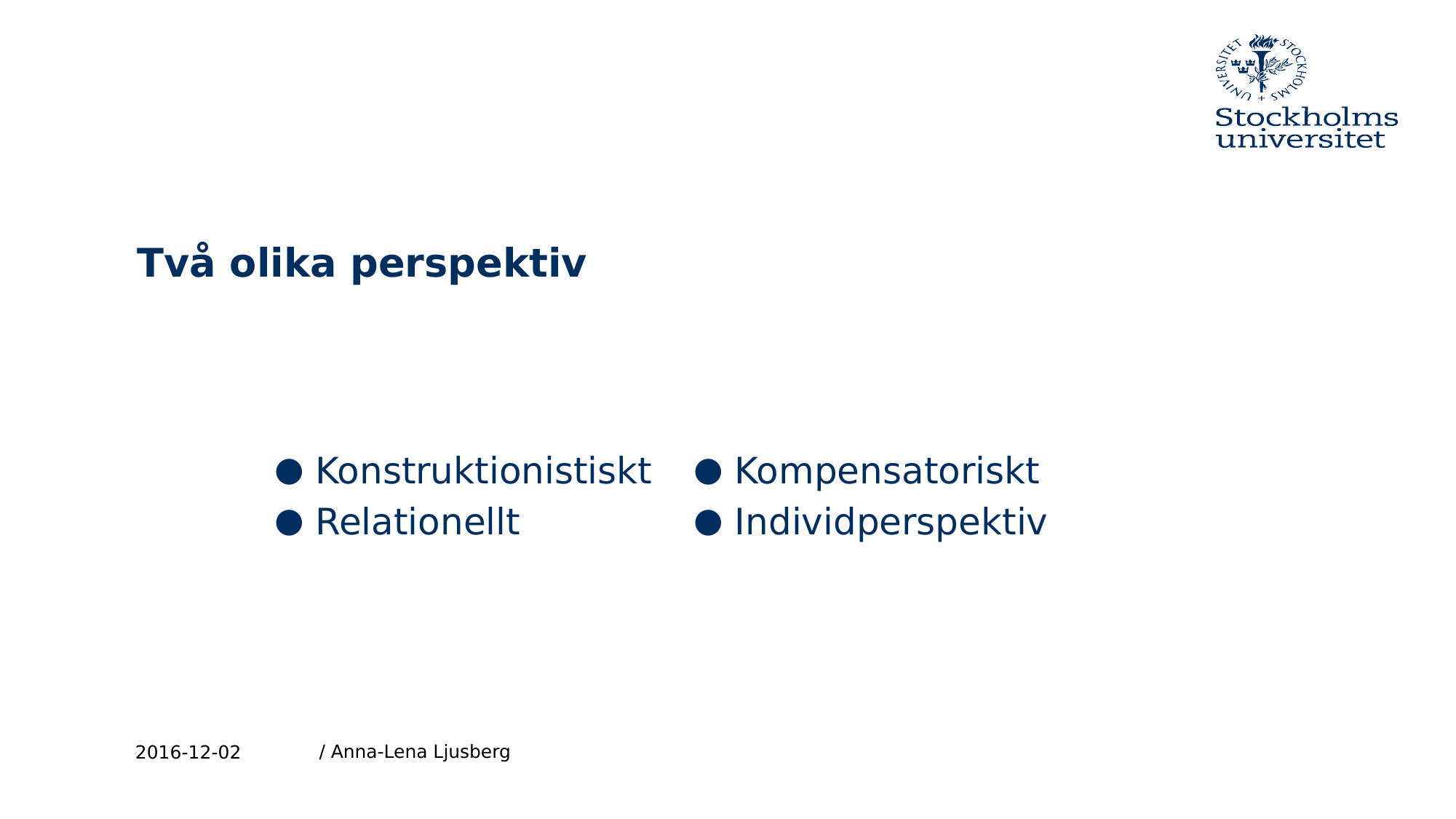

# Två olika perspektiv

Konstruktionistiskt
Relationellt

Kompensatoriskt
Individperspektiv
2016-12-02
/ Anna-Lena Ljusberg